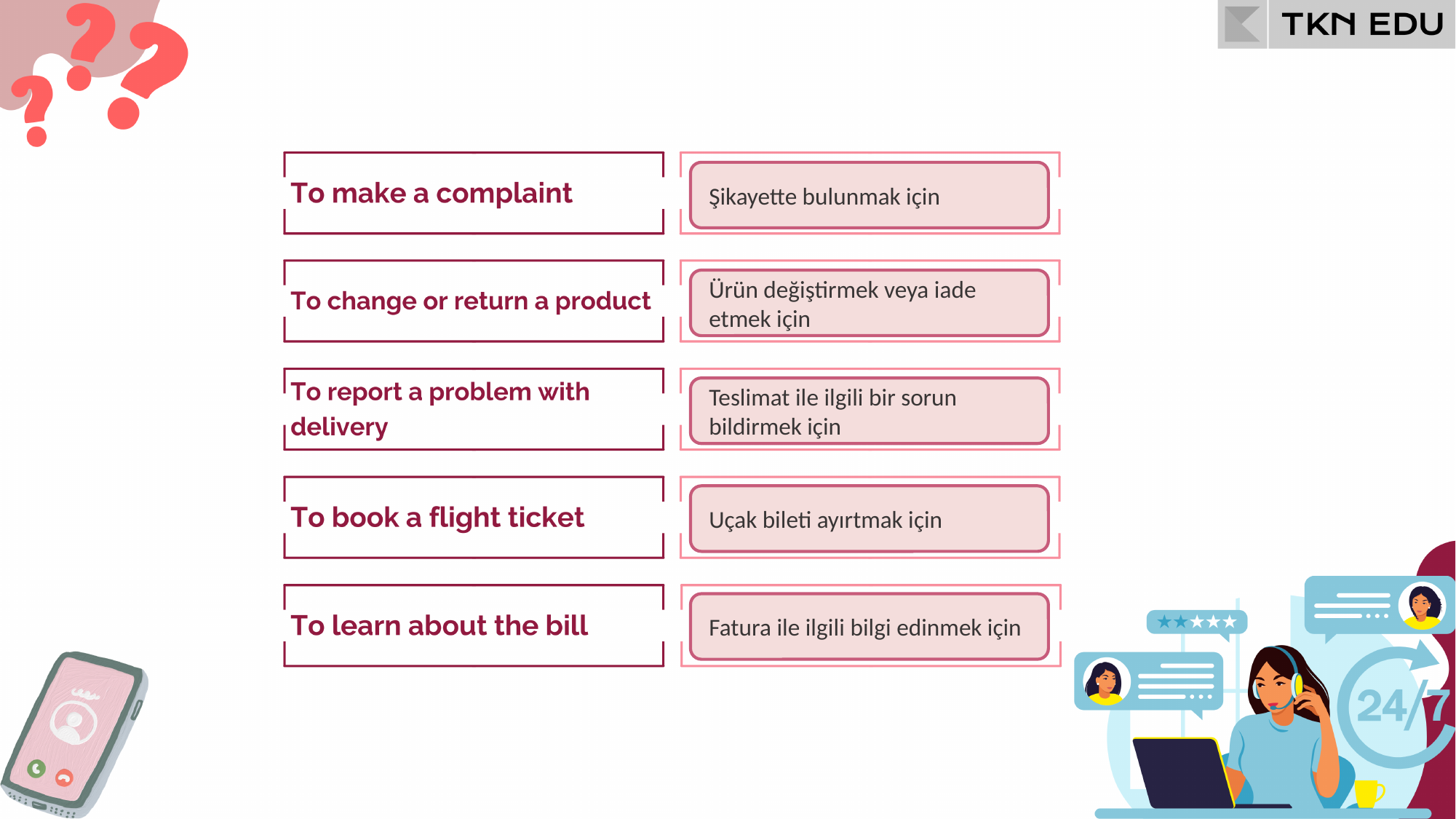

Şikayette bulunmak için

Ürün değiştirmek veya iade etmek için

Teslimat ile ilgili bir sorun bildirmek için

Uçak bileti ayırtmak için

Fatura ile ilgili bilgi edinmek için